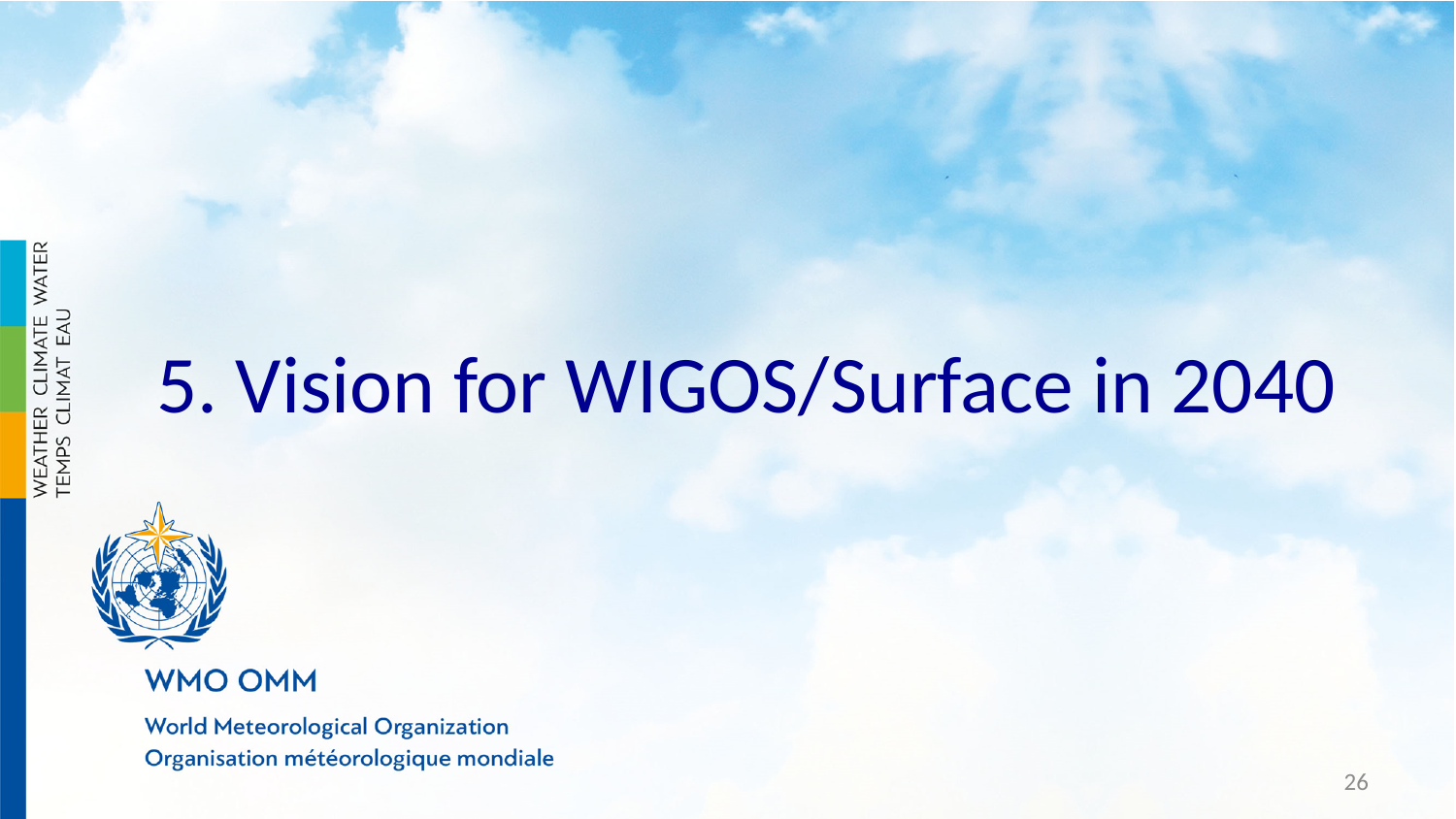

# 5. Vision for WIGOS/Surface in 2040
26